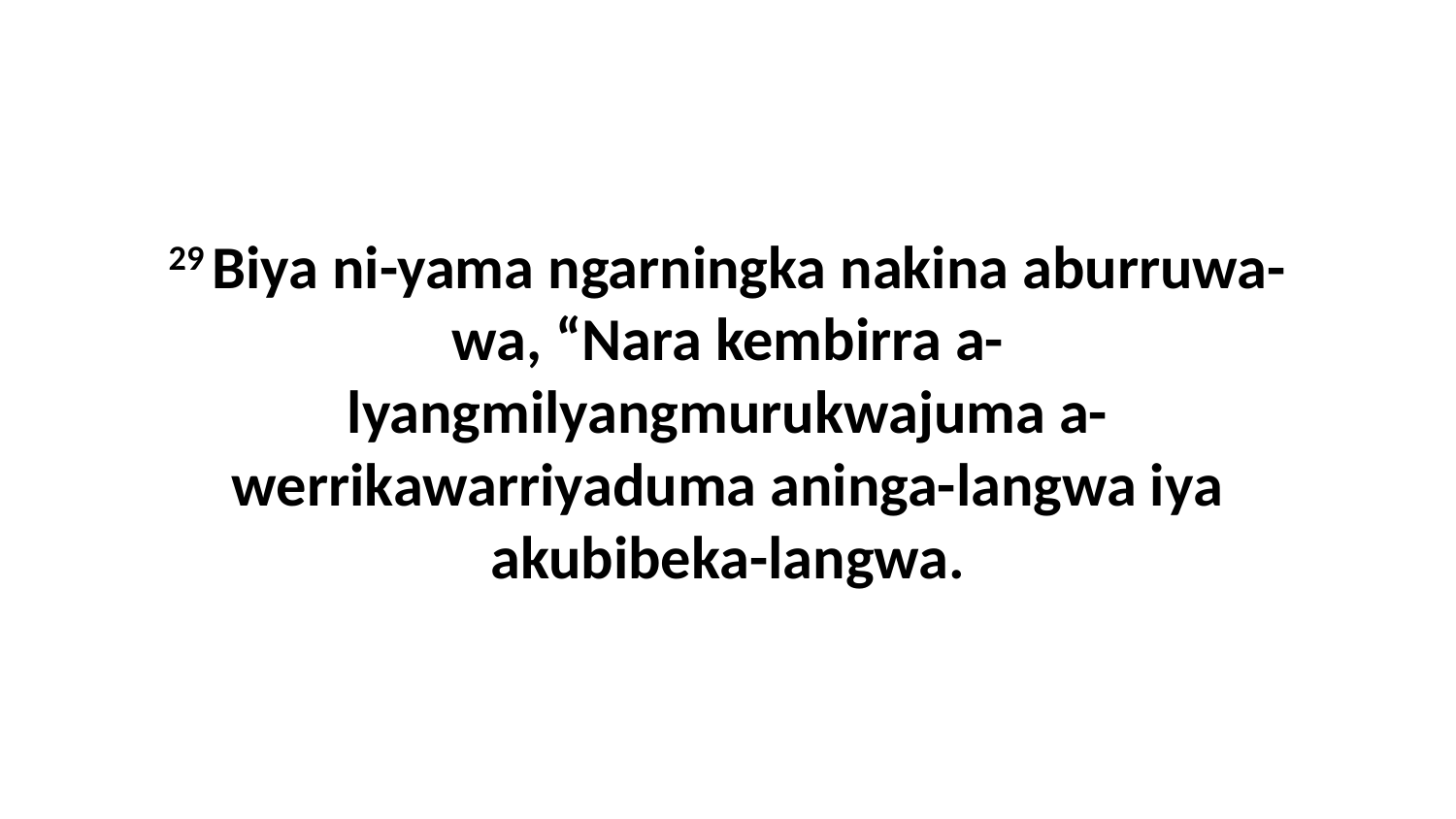

29 Biya ni-yama ngarningka nakina aburruwa-wa, “Nara kembirra a-lyangmilyangmurukwajuma a-werrikawarriyaduma aninga-langwa iya akubibeka-langwa.